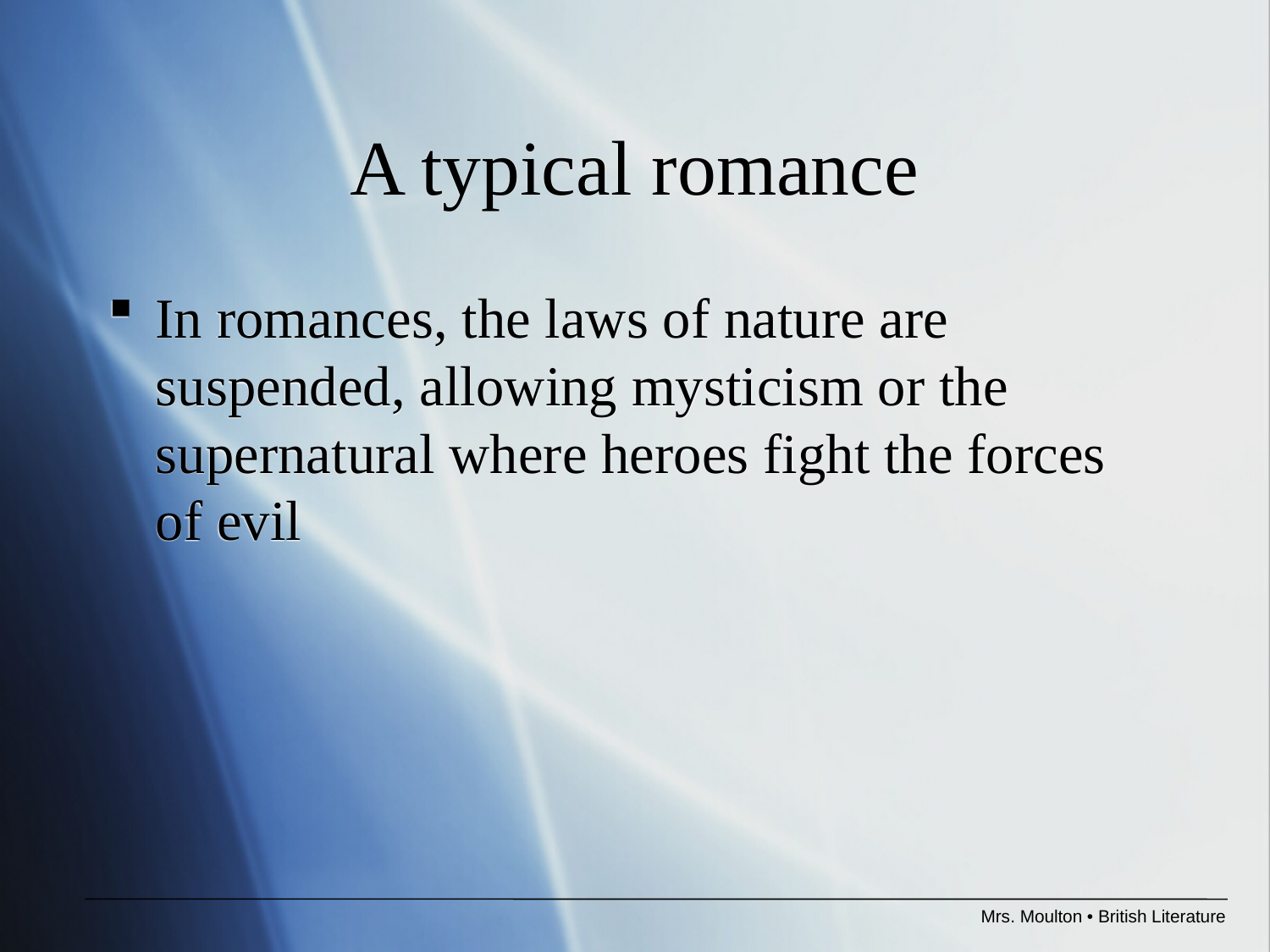

# A typical romance
In romances, the laws of nature are suspended, allowing mysticism or the supernatural where heroes fight the forces of evil